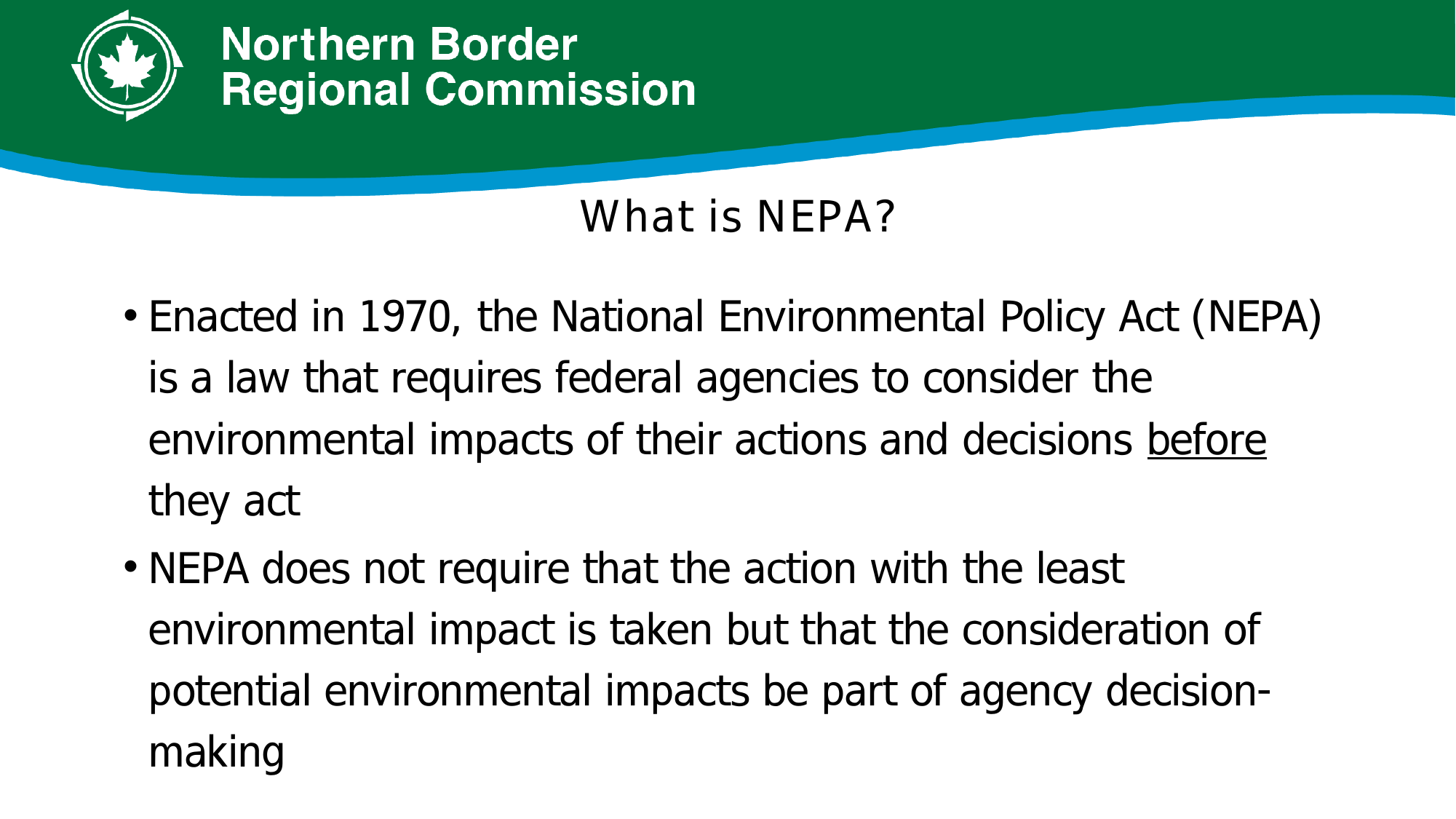

# What is NEPA?
Enacted in 1970, the National Environmental Policy Act (NEPA) is a law that requires federal agencies to consider the environmental impacts of their actions and decisions before they act
NEPA does not require that the action with the least environmental impact is taken but that the consideration of potential environmental impacts be part of agency decision-making